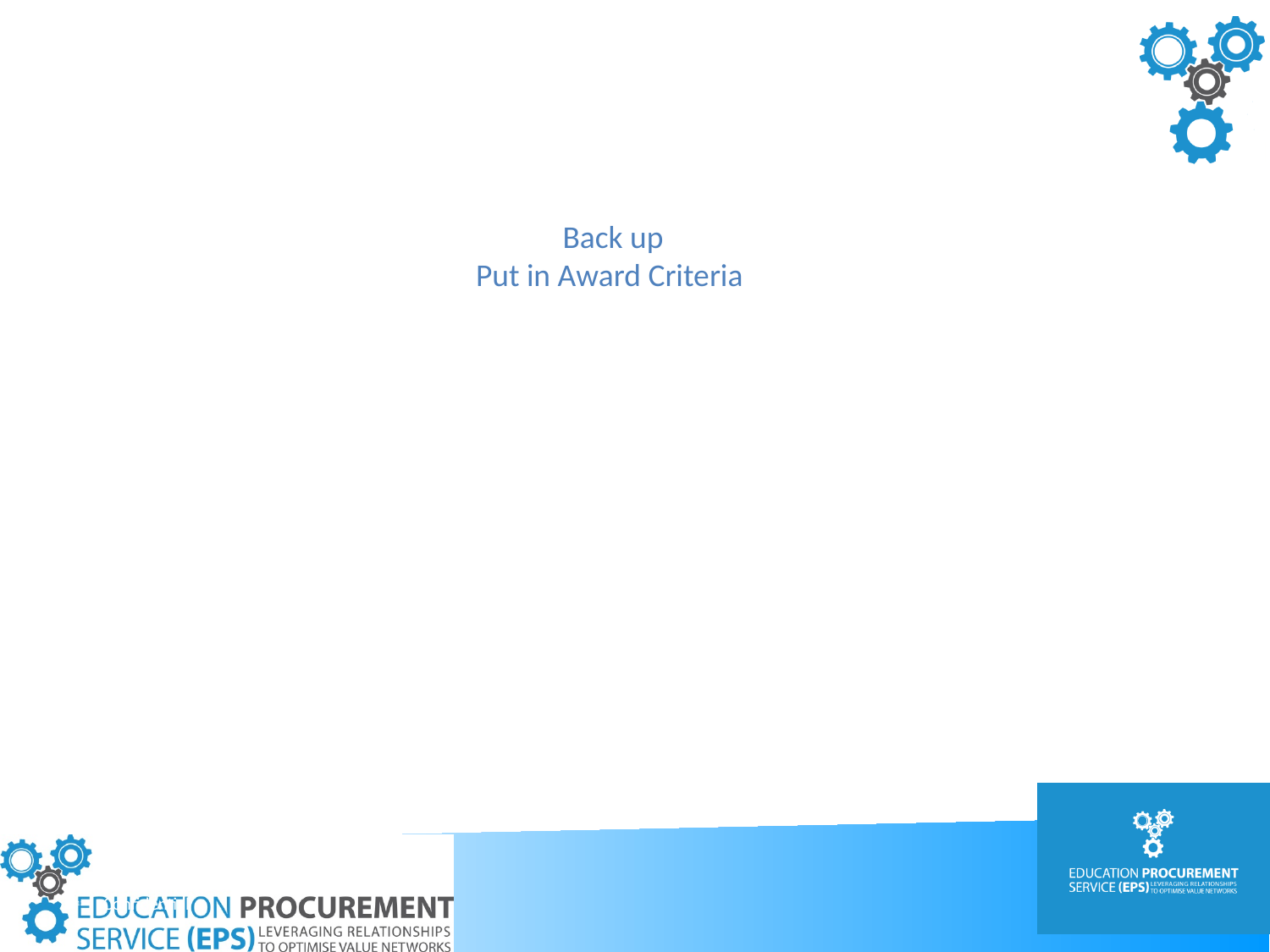

?
Back up
Put in Award Criteria
Questions
Confidential
13